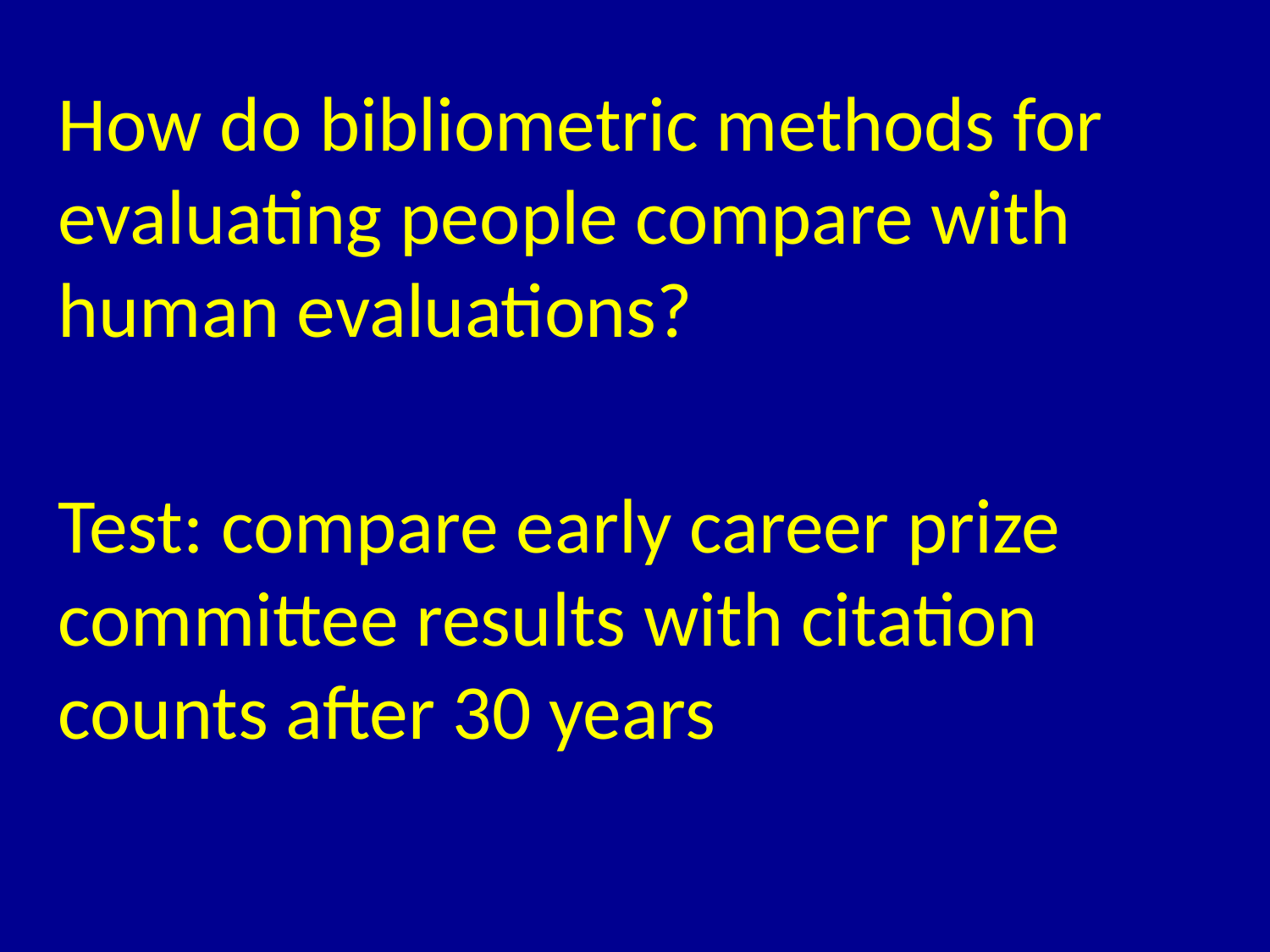

How do bibliometric methods for evaluating people compare with human evaluations?
Test: compare early career prize committee results with citation counts after 30 years